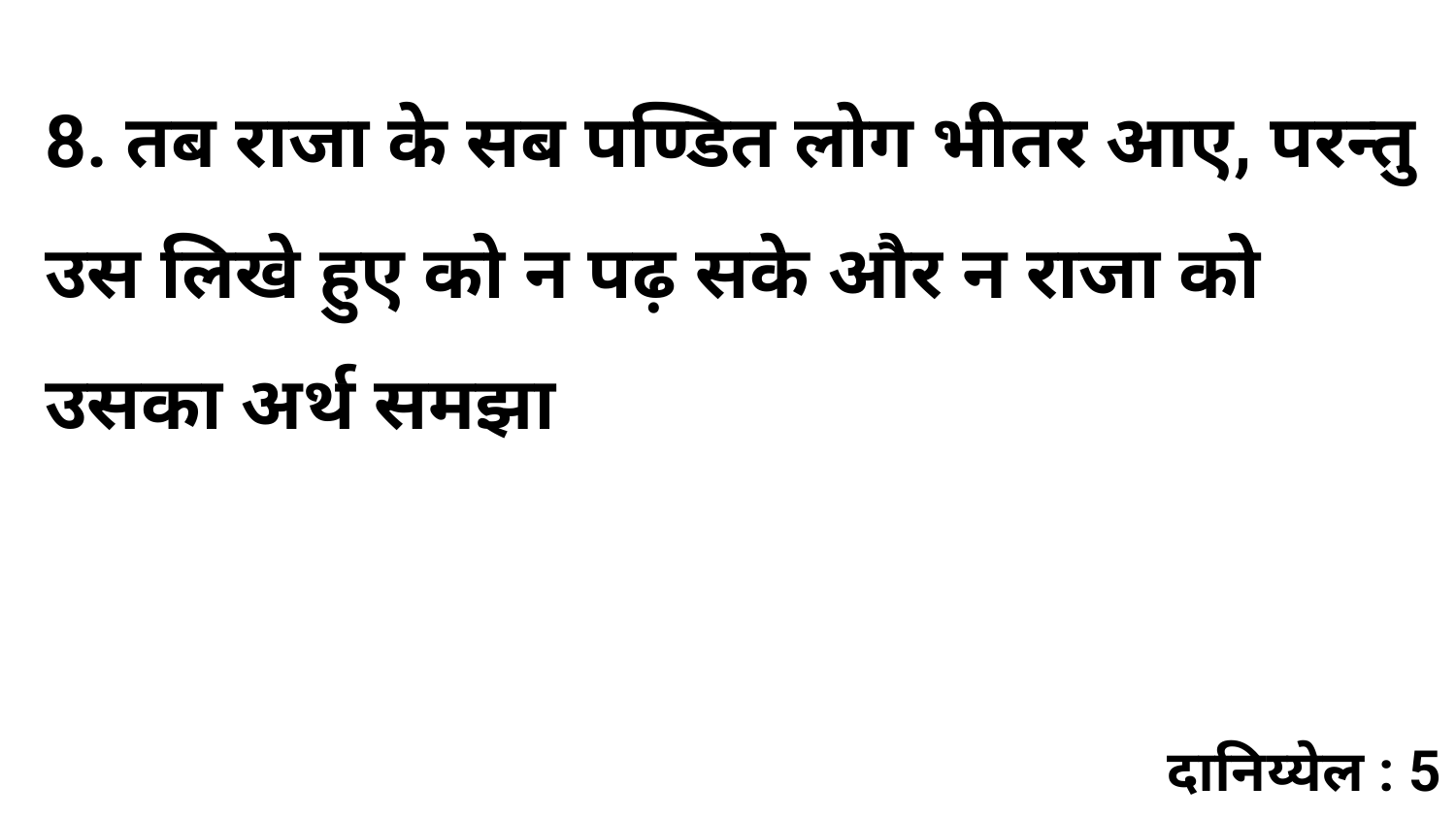

8. तब राजा के सब पण्डित लोग भीतर आए, परन्तु उस लिखे हुए को न पढ़ सके और न राजा को उसका अर्थ समझा
दानिय्येल : 5